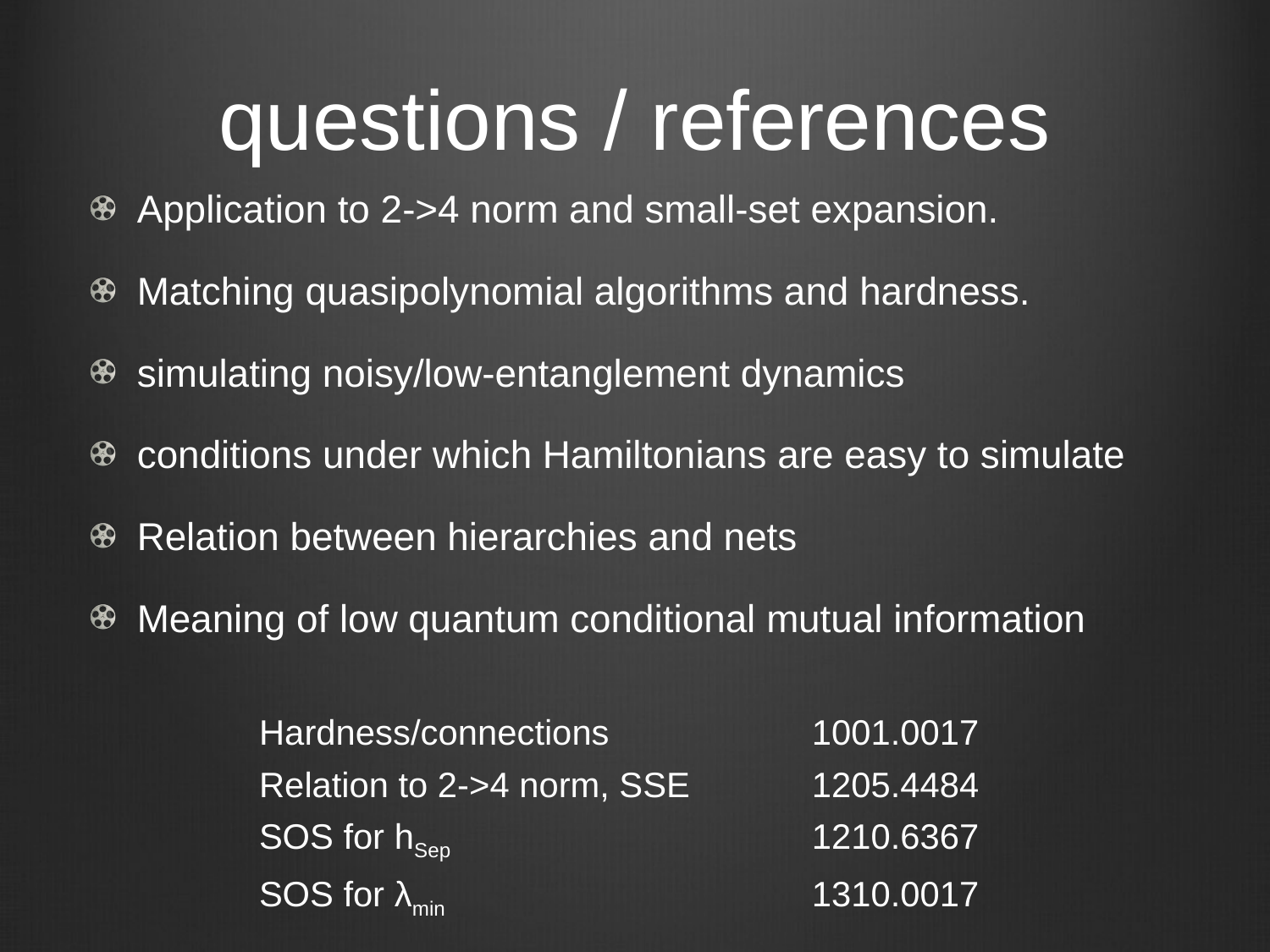

# questions / references
Application to 2->4 norm and small-set expansion.
Matching quasipolynomial algorithms and hardness.
simulating noisy/low-entanglement dynamics
conditions under which Hamiltonians are easy to simulate
Relation between hierarchies and nets
Meaning of low quantum conditional mutual information
| Hardness/connections | 1001.0017 |
| --- | --- |
| Relation to 2->4 norm, SSE | 1205.4484 |
| SOS for hSep | 1210.6367 |
| SOS for λmin | 1310.0017 |